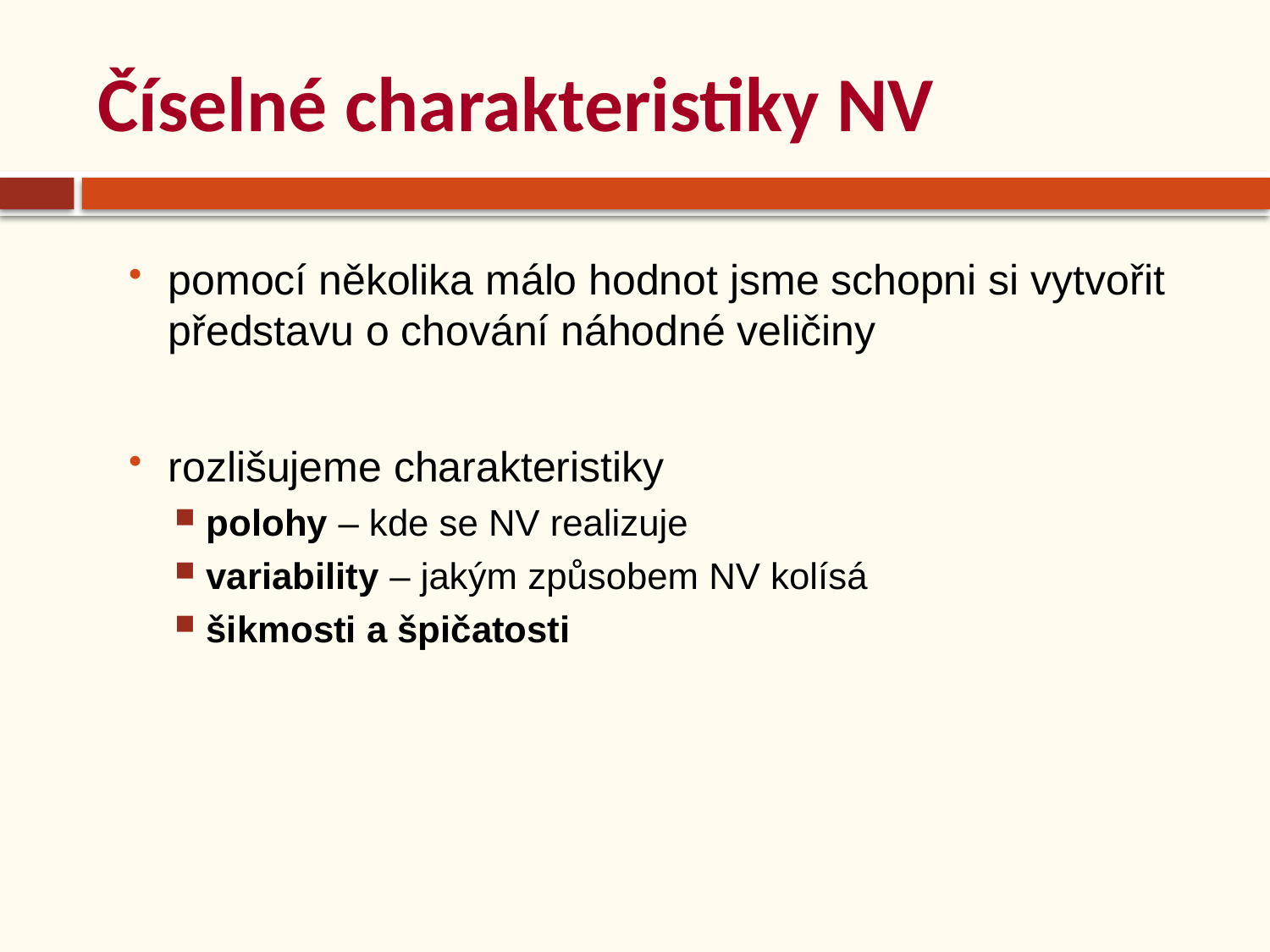

# Číselné charakteristiky NV
pomocí několika málo hodnot jsme schopni si vytvořit představu o chování náhodné veličiny

rozlišujeme charakteristiky
polohy – kde se NV realizuje
variability – jakým způsobem NV kolísá
šikmosti a špičatosti